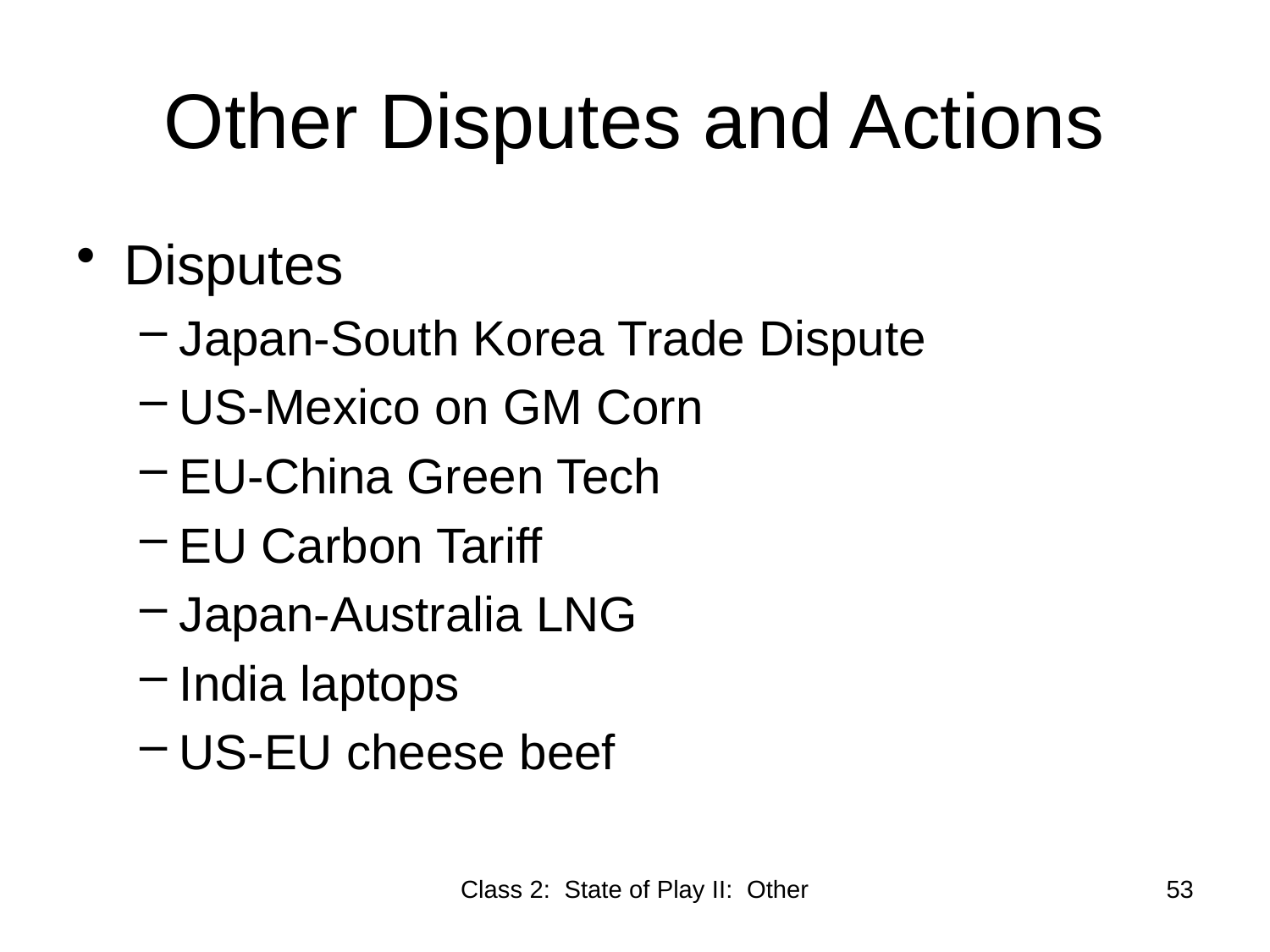

# Other Disputes and Actions
Disputes
Japan-South Korea Trade Dispute
US-Mexico on GM Corn
EU-China Green Tech
EU Carbon Tariff
Japan-Australia LNG
India laptops
US-EU cheese beef

Class 2:  State of Play II:  Other
53